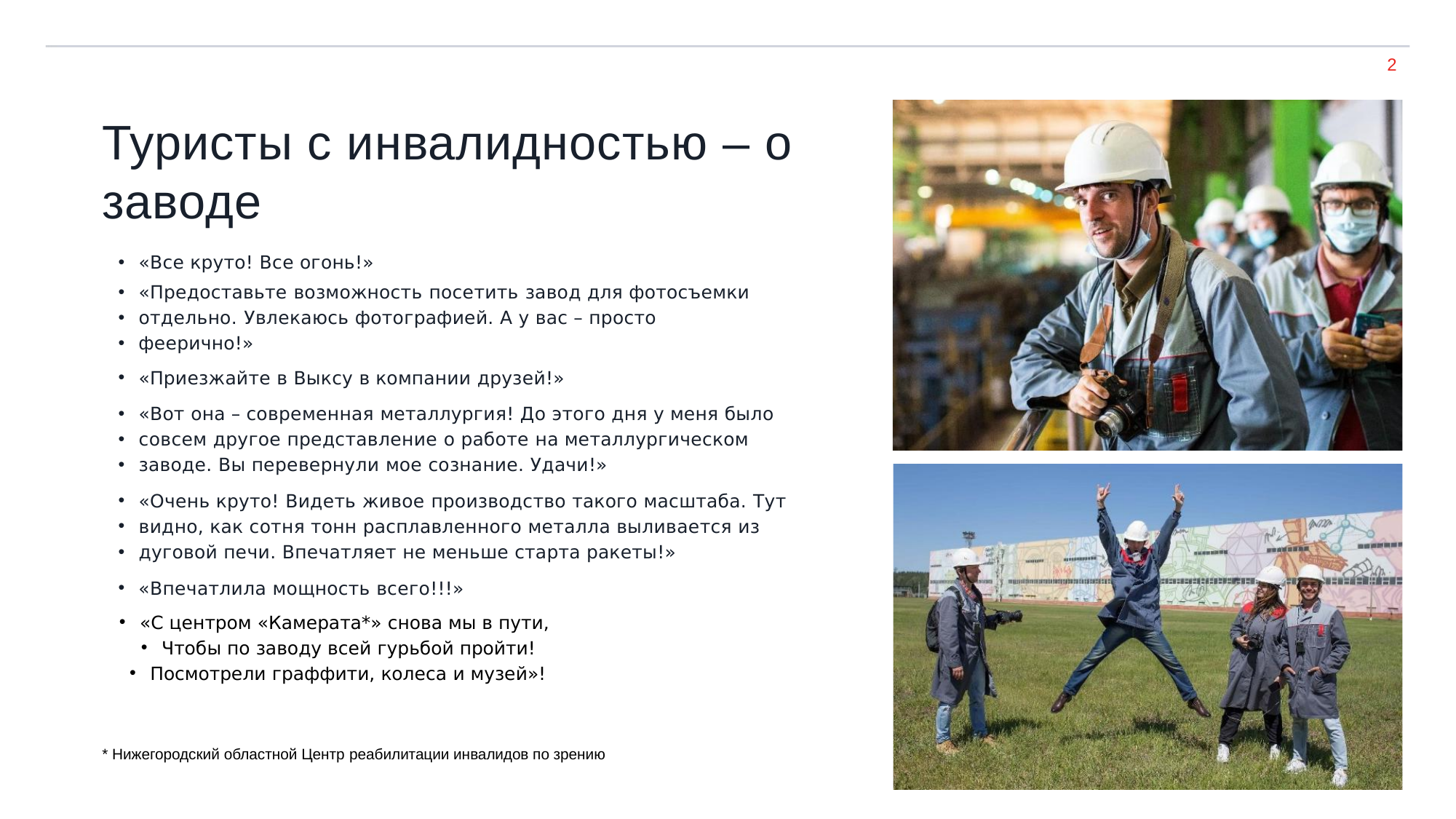

2

Туристы с инвалидностью – о заводе
«Все круто! Все огонь!»
«Предоставьте возможность посетить завод для фотосъемки
отдельно. Увлекаюсь фотографией. А у вас – просто
феерично!»
«Приезжайте в Выксу в компании друзей!»
«Вот она – современная металлургия! До этого дня у меня было
совсем другое представление о работе на металлургическом
заводе. Вы перевернули мое сознание. Удачи!»

«Очень круто! Видеть живое производство такого масштаба. Тут
видно, как сотня тонн расплавленного металла выливается из
дуговой печи. Впечатляет не меньше старта ракеты!»
«Впечатлила мощность всего!!!»
«С центром «Камерата*» снова мы в пути,
Чтобы по заводу всей гурьбой пройти!
Посмотрели граффити, колеса и музей»!
* Нижегородский областной Центр реабилитации инвалидов по зрению